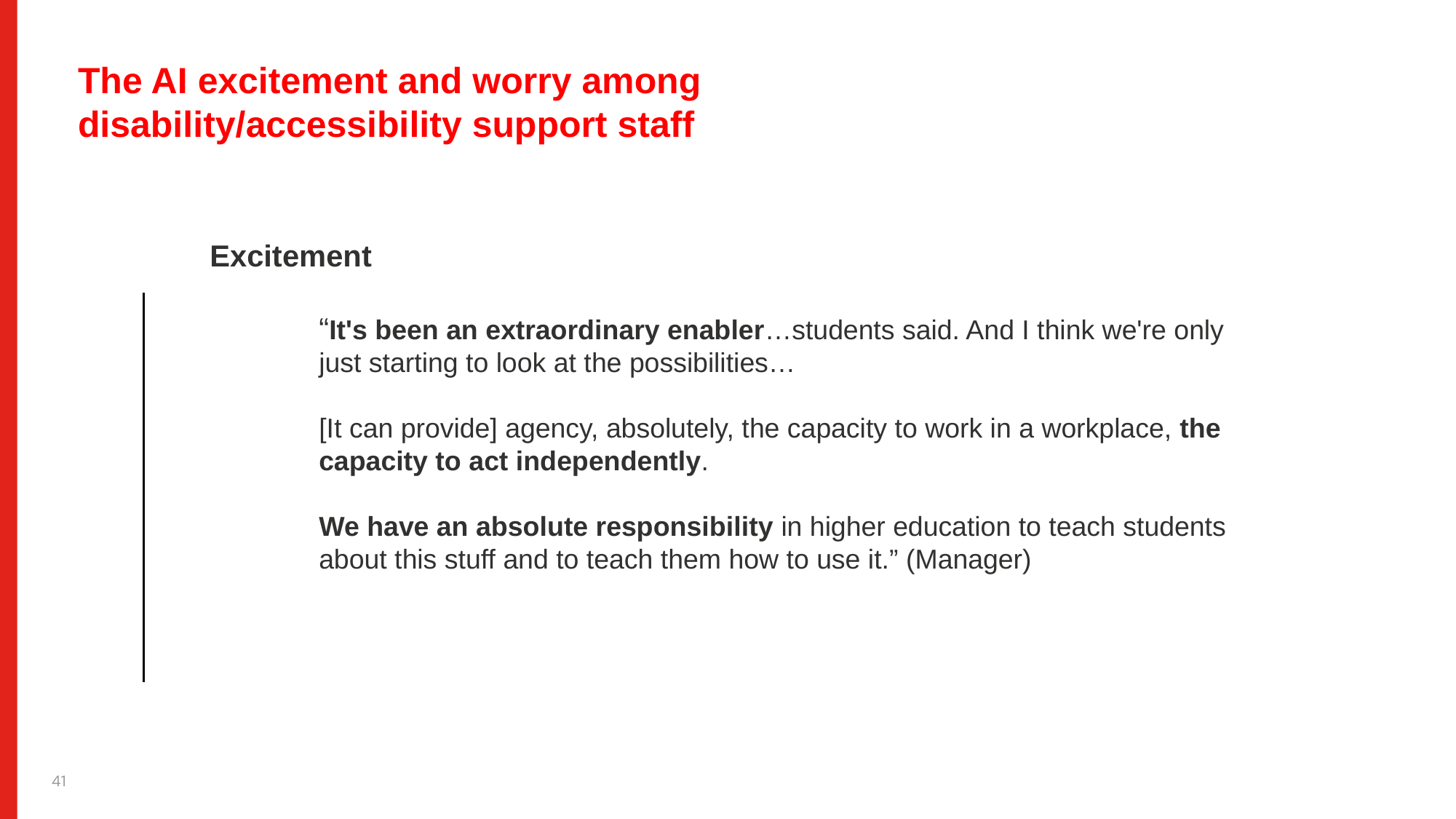

The AI excitement and worry among disability/accessibility support staff
Excitement

	“It's been an extraordinary enabler…students said. And I think we're only 	just starting to look at the possibilities…

	[It can provide] agency, absolutely, the capacity to work in a workplace, the 	capacity to act independently.

	We have an absolute responsibility in higher education to teach students 	about this stuff and to teach them how to use it.” (Manager)
41